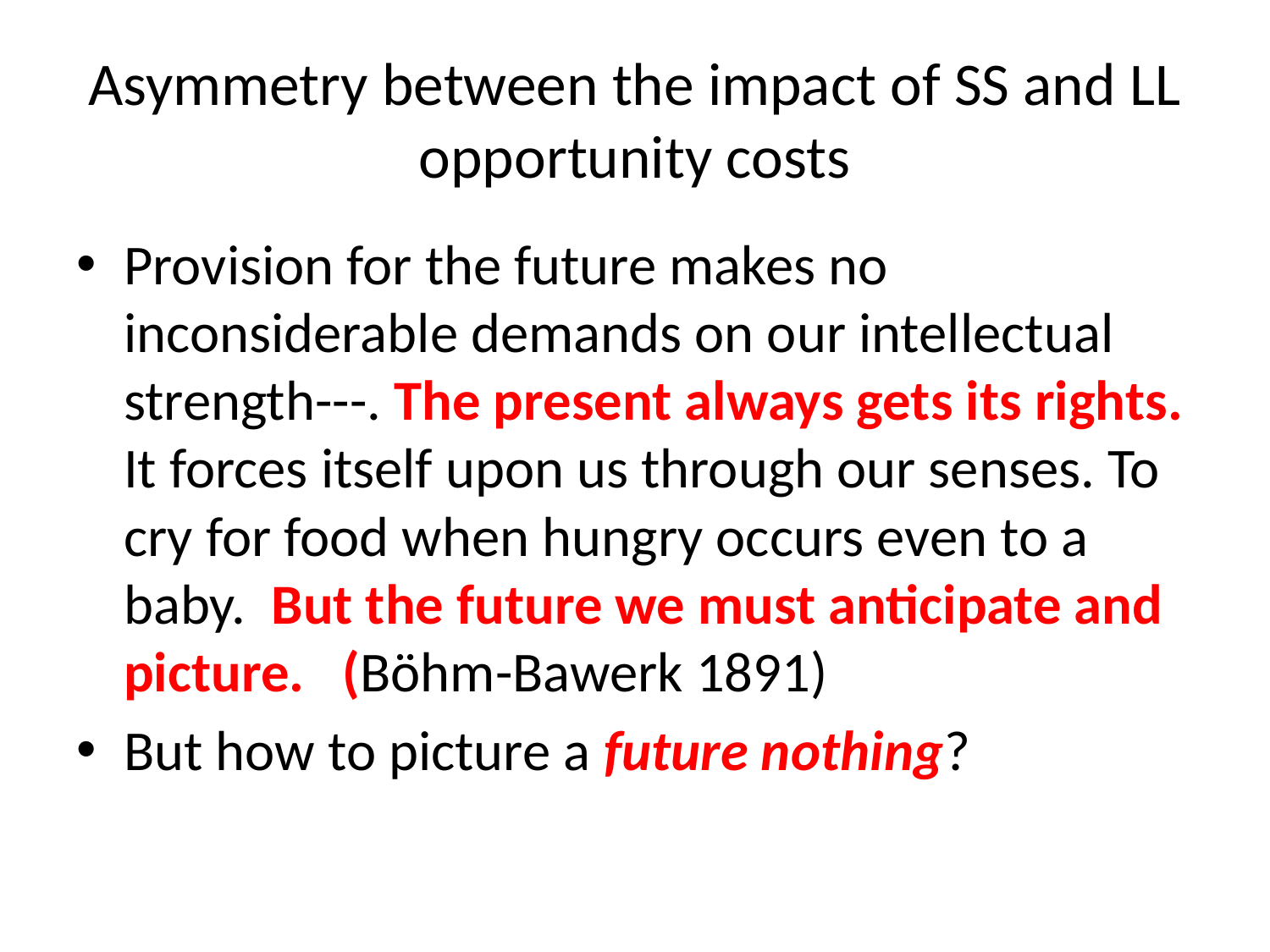

# Asymmetry between the impact of SS and LL opportunity costs
Provision for the future makes no inconsiderable demands on our intellectual strength---. The present always gets its rights. It forces itself upon us through our senses. To cry for food when hungry occurs even to a baby.  But the future we must anticipate and picture.   (Böhm-Bawerk 1891)
But how to picture a future nothing?